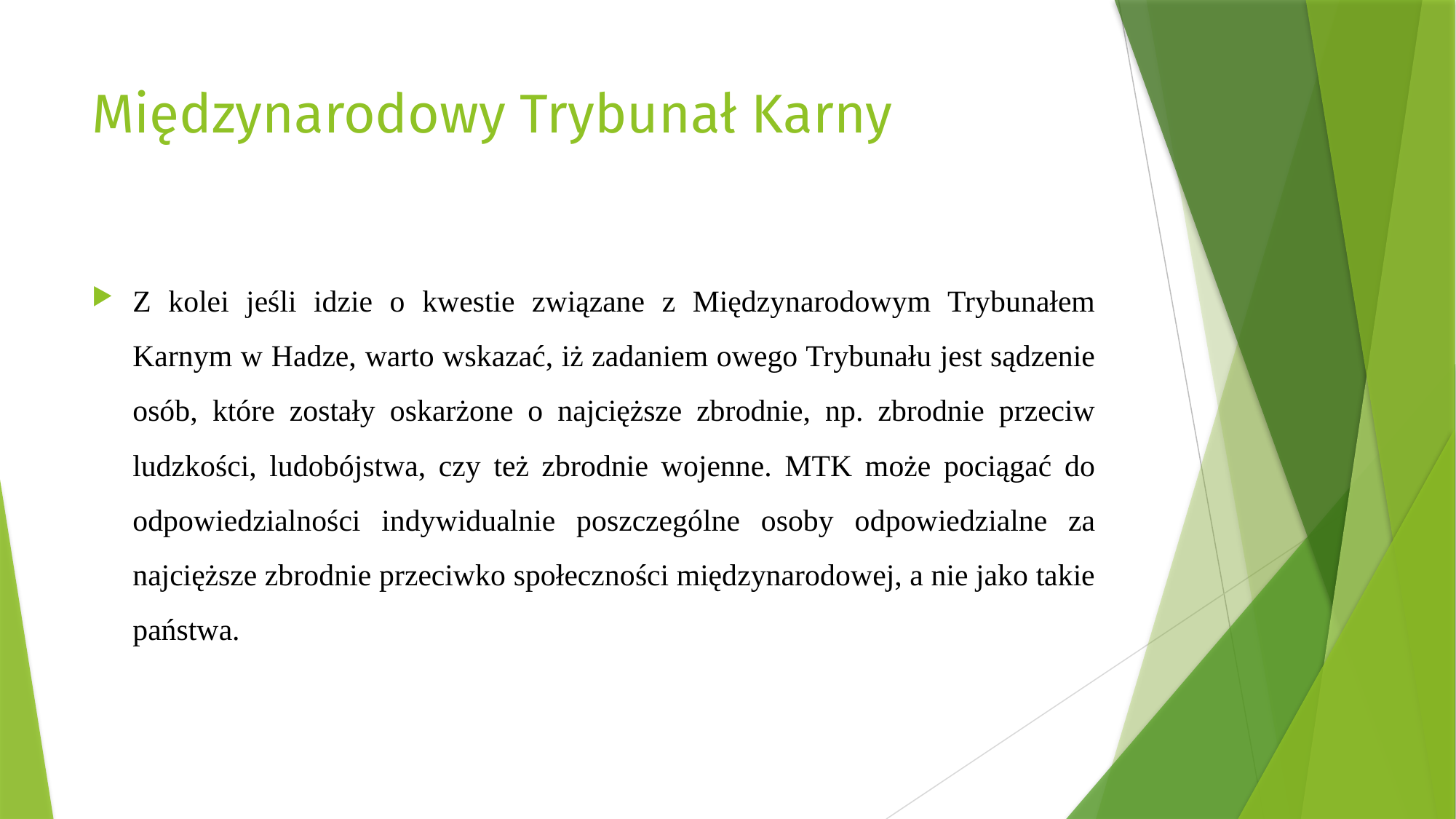

# Międzynarodowy Trybunał Karny
Z kolei jeśli idzie o kwestie związane z Międzynarodowym Trybunałem Karnym w Hadze, warto wskazać, iż zadaniem owego Trybunału jest sądzenie osób, które zostały oskarżone o najcięższe zbrodnie, np. zbrodnie przeciw ludzkości, ludobójstwa, czy też zbrodnie wojenne. MTK może pociągać do odpowiedzialności indywidualnie poszczególne osoby odpowiedzialne za najcięższe zbrodnie przeciwko społeczności międzynarodowej, a nie jako takie państwa.